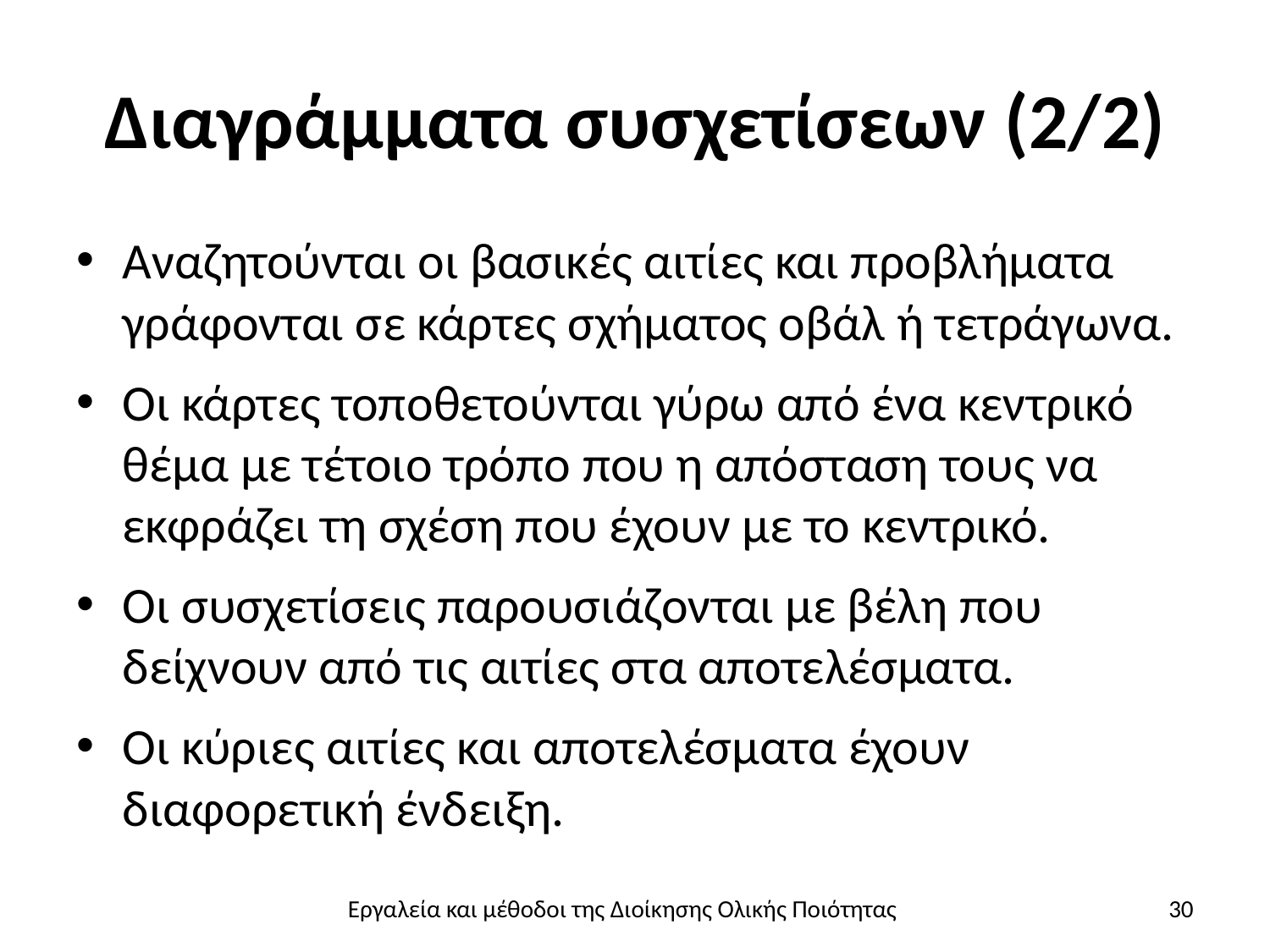

# Διαγράμματα συσχετίσεων (2/2)
Αναζητούνται οι βασικές αιτίες και προβλήματα γράφονται σε κάρτες σχήματος οβάλ ή τετράγωνα.
Οι κάρτες τοποθετούνται γύρω από ένα κεντρικό θέμα με τέτοιο τρόπο που η απόσταση τους να εκφράζει τη σχέση που έχουν με το κεντρικό.
Οι συσχετίσεις παρουσιάζονται με βέλη που δείχνουν από τις αιτίες στα αποτελέσματα.
Οι κύριες αιτίες και αποτελέσματα έχουν διαφορετική ένδειξη.

Εργαλεία και μέθοδοι της Διοίκησης Ολικής Ποιότητας
30